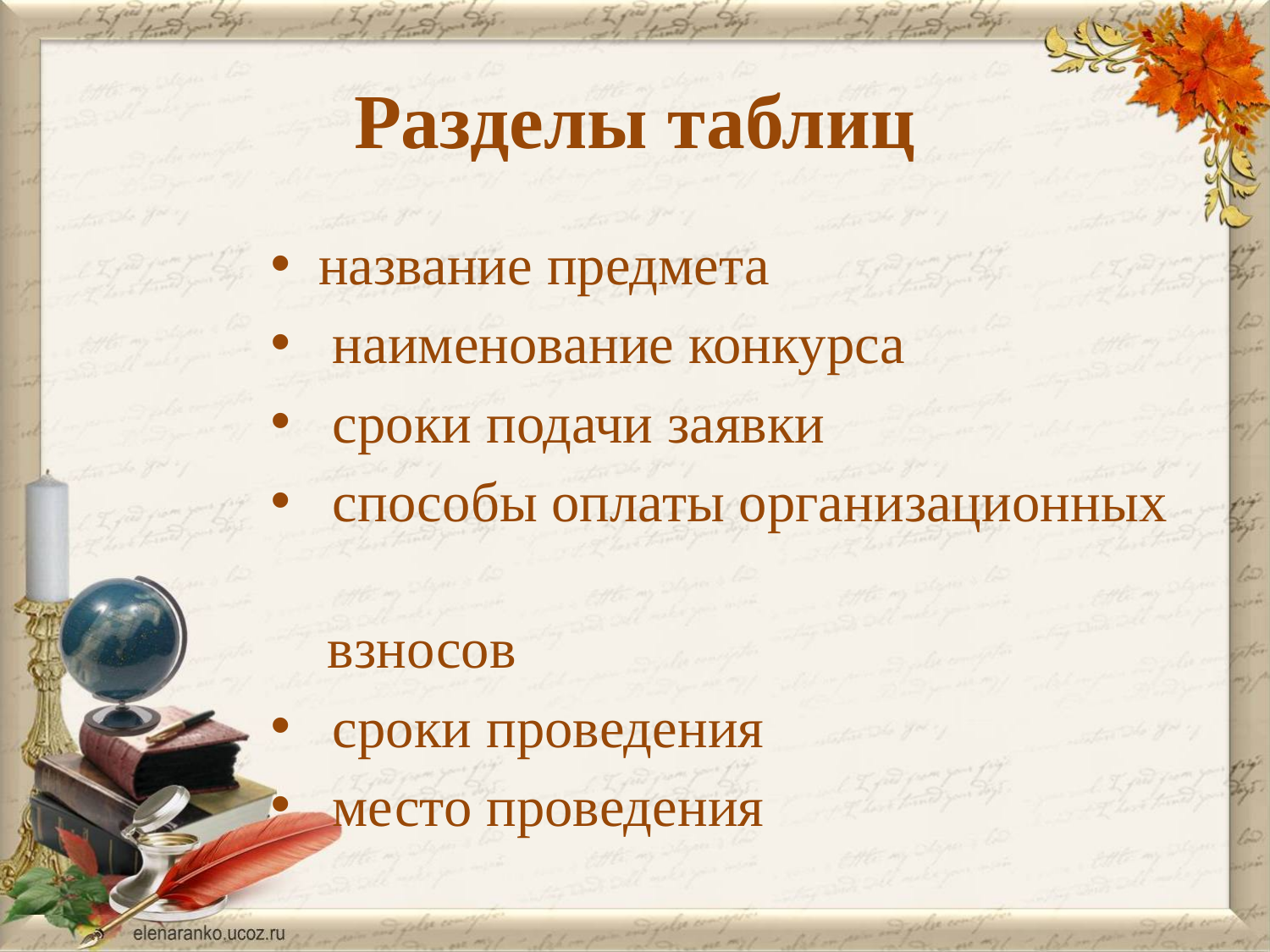

# Разделы таблиц
название предмета
 наименование конкурса
 сроки подачи заявки
 способы оплаты организационных
    взносов
 сроки проведения
 место проведения